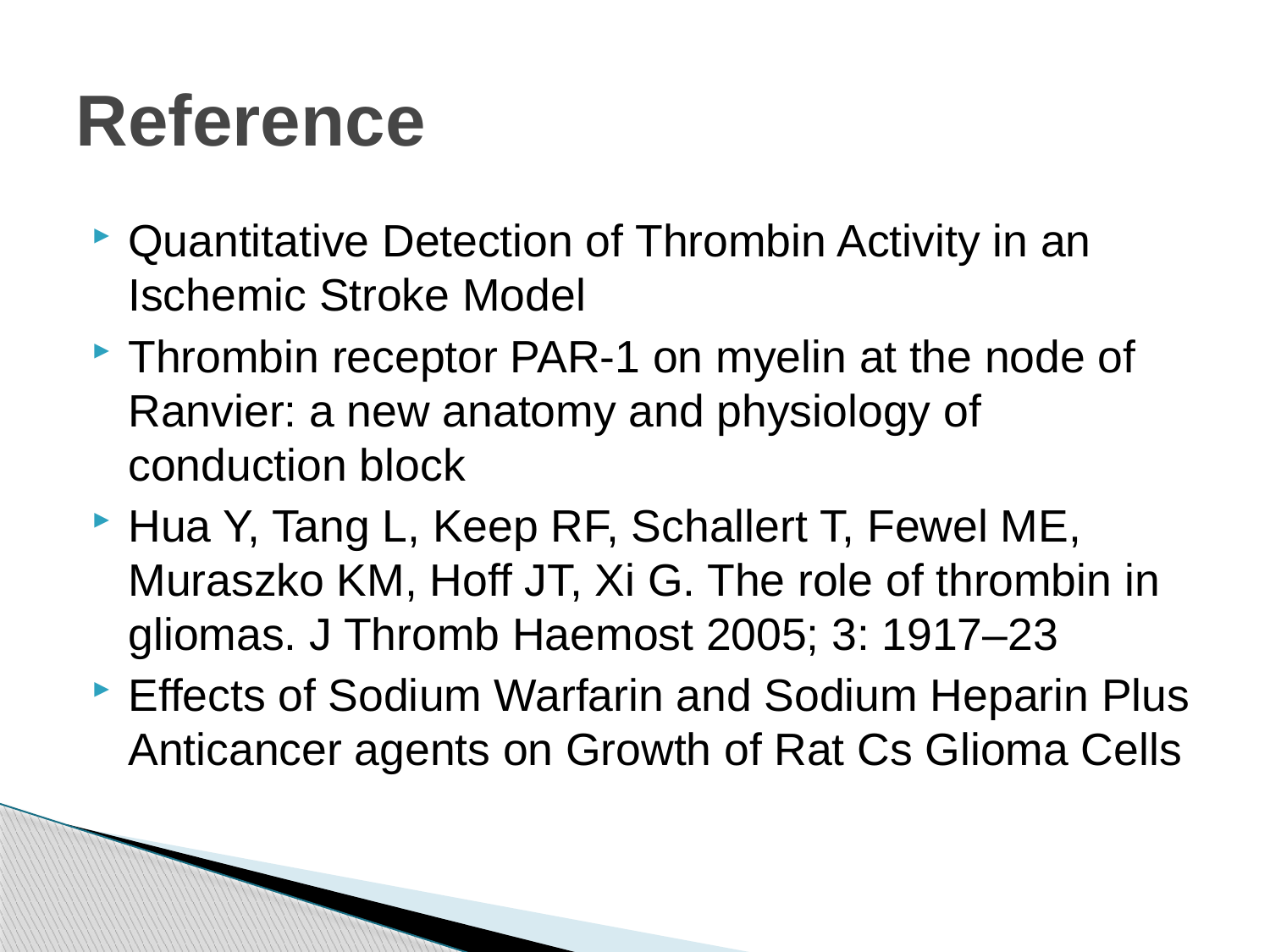

# Reference
Quantitative Detection of Thrombin Activity in an Ischemic Stroke Model
Thrombin receptor PAR-1 on myelin at the node of Ranvier: a new anatomy and physiology of conduction block
Hua Y, Tang L, Keep RF, Schallert T, Fewel ME, Muraszko KM, Hoff JT, Xi G. The role of thrombin in gliomas. J Thromb Haemost 2005; 3: 1917–23
Effects of Sodium Warfarin and Sodium Heparin Plus Anticancer agents on Growth of Rat Cs Glioma Cells